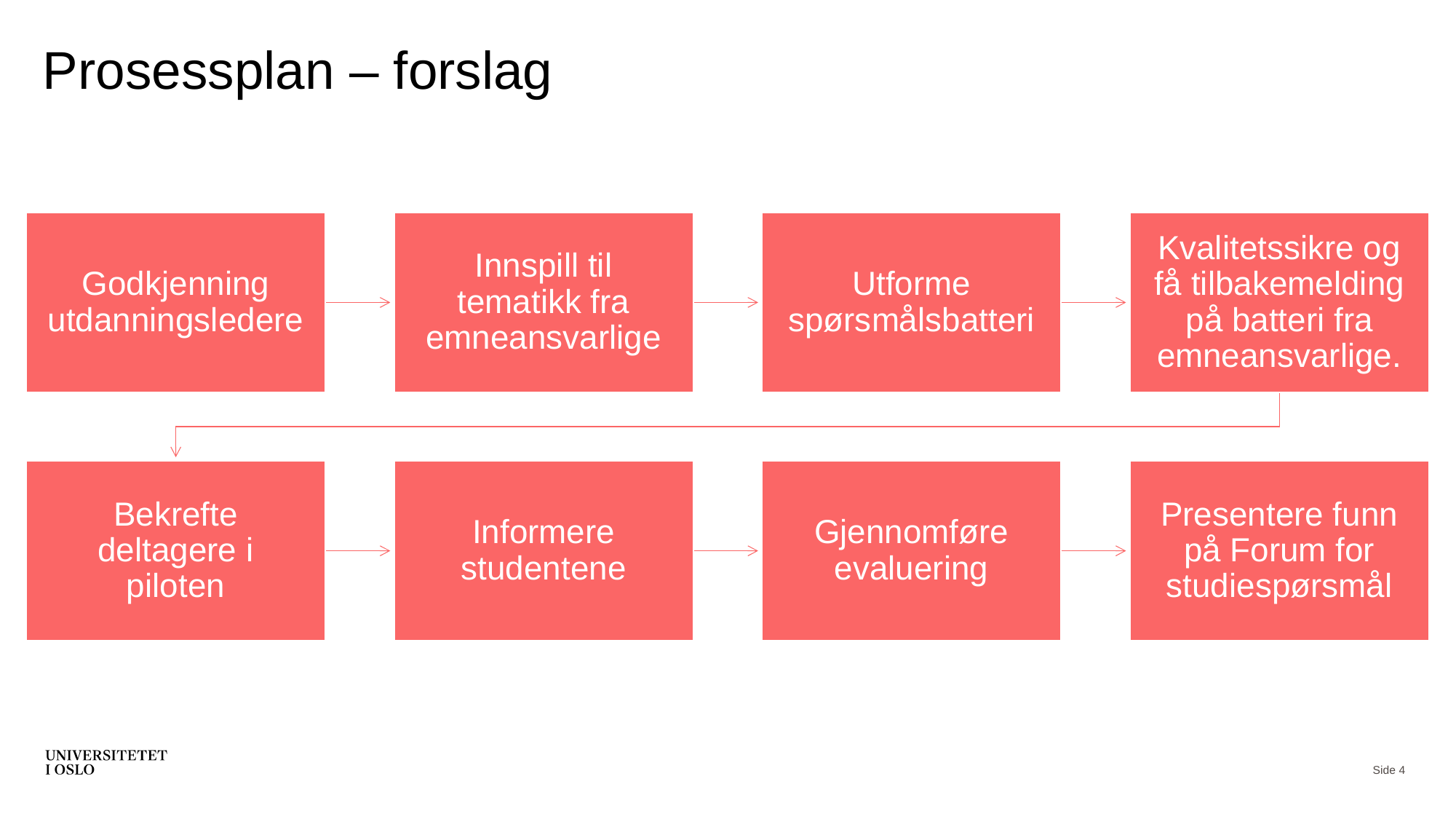

# Prosessplan – forslag

Godkjenning utdanningsledere

Innspill til tematikk fra emneansvarlige

Utforme spørsmålsbatteri

Kvalitetssikre og få tilbakemelding på batteri fra emneansvarlige.

Bekrefte deltagere i piloten

Informere studentene

Gjennomføre evaluering
Presentere funn på Forum for studiespørsmål

Side 4